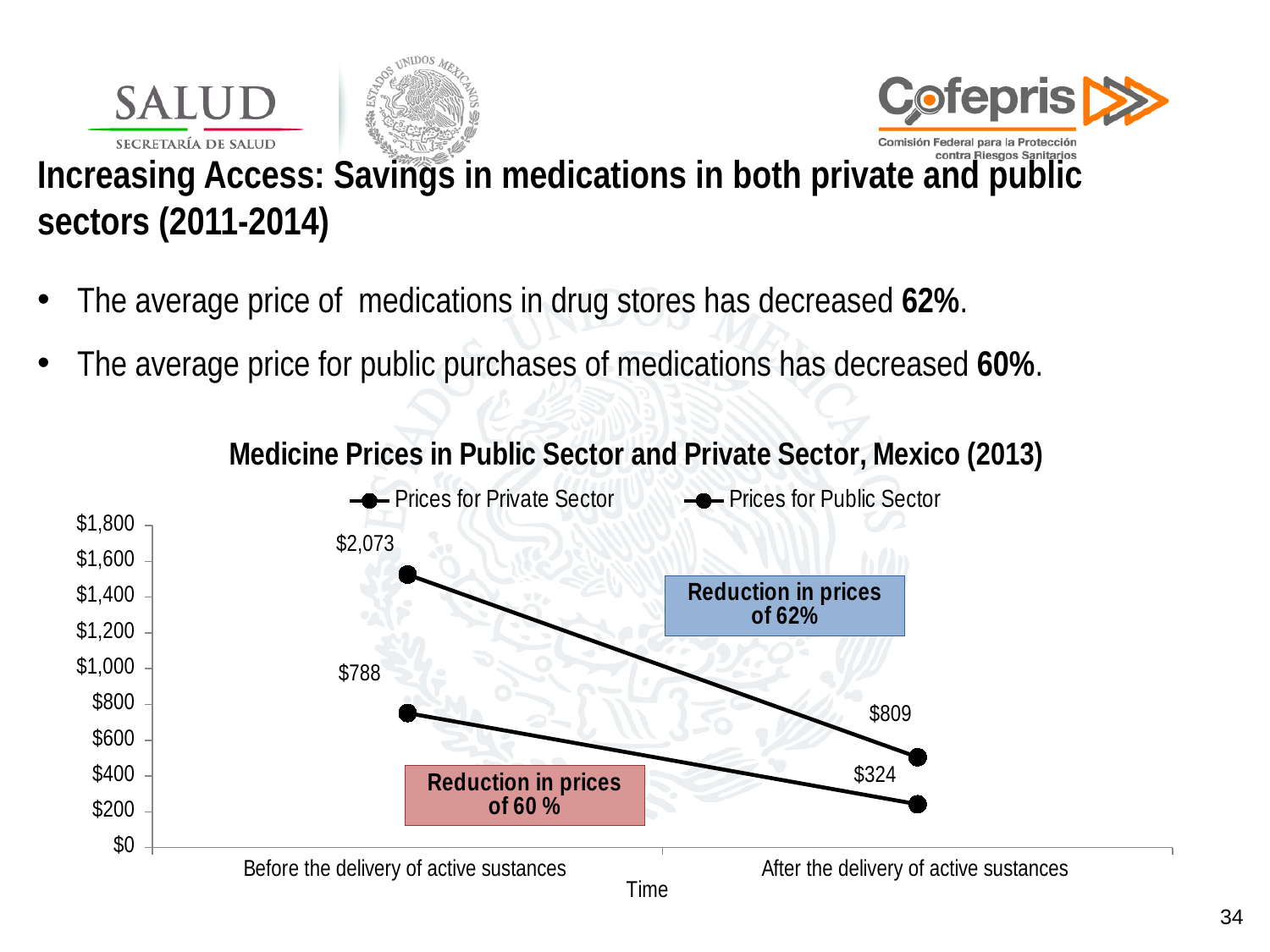

Increasing Access: Savings in medications in both private and public sectors (2011-2014)

The average price of  medications in drug stores has decreased 62%.

The average price for public purchases of medications has decreased 60%.

### Chart: Medicine Prices in Public Sector and Private Sector, Mexico (2013)

| Category | Prices for Private Sector  | Prices for Public Sector |
|---|---|---|
| Before the delivery of active sustances  | 1526.4 | 751.9 |
| After the delivery of active sustances  | 505.2 | 242.1 |
34